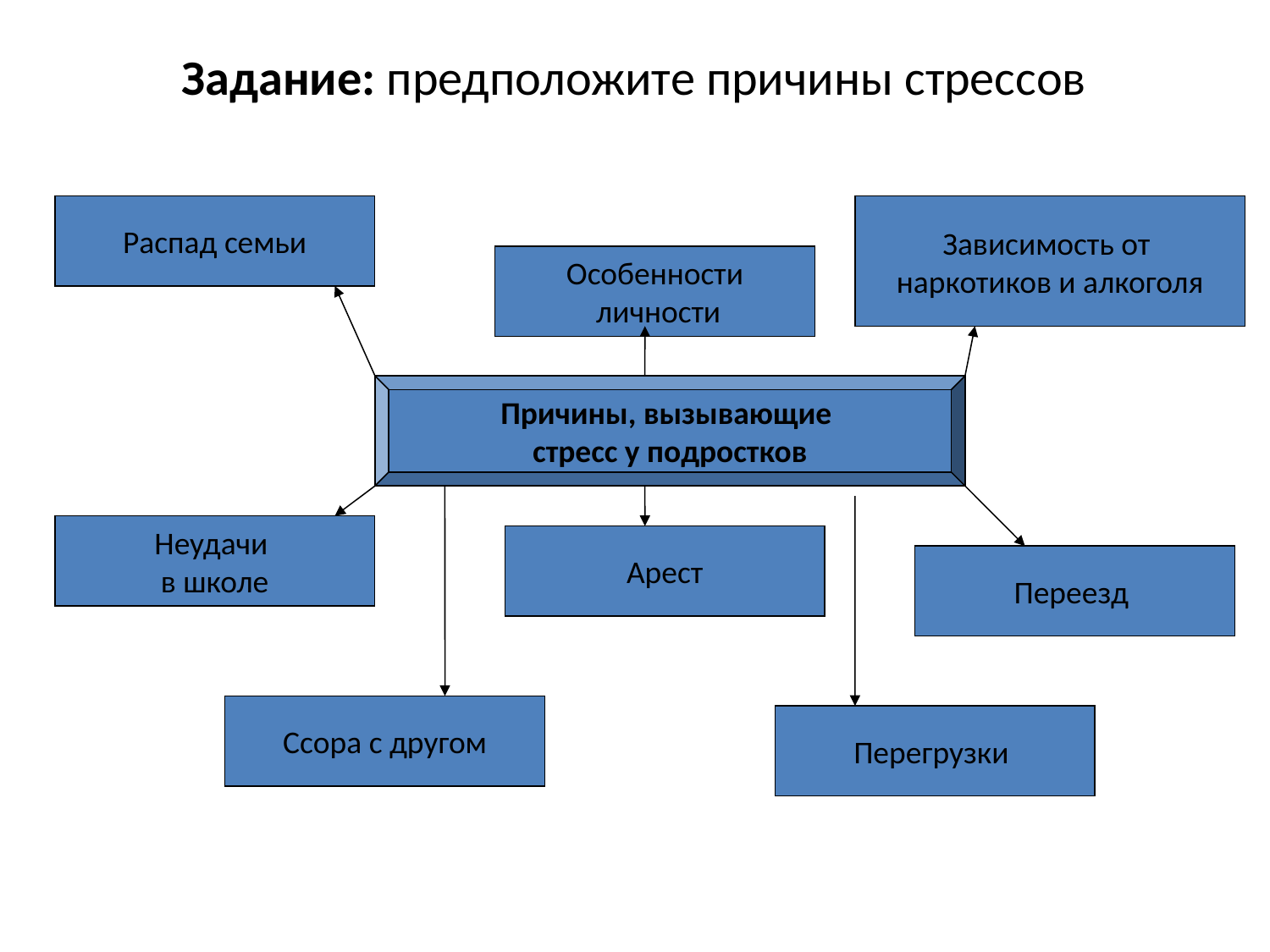

# Задание: предположите причины стрессов
Распад семьи
Зависимость от
наркотиков и алкоголя
Особенности
 личности

Причины, вызывающие
стресс у подростков

Неудачи
в школе
Арест
Переезд
Ссора с другом
Перегрузки